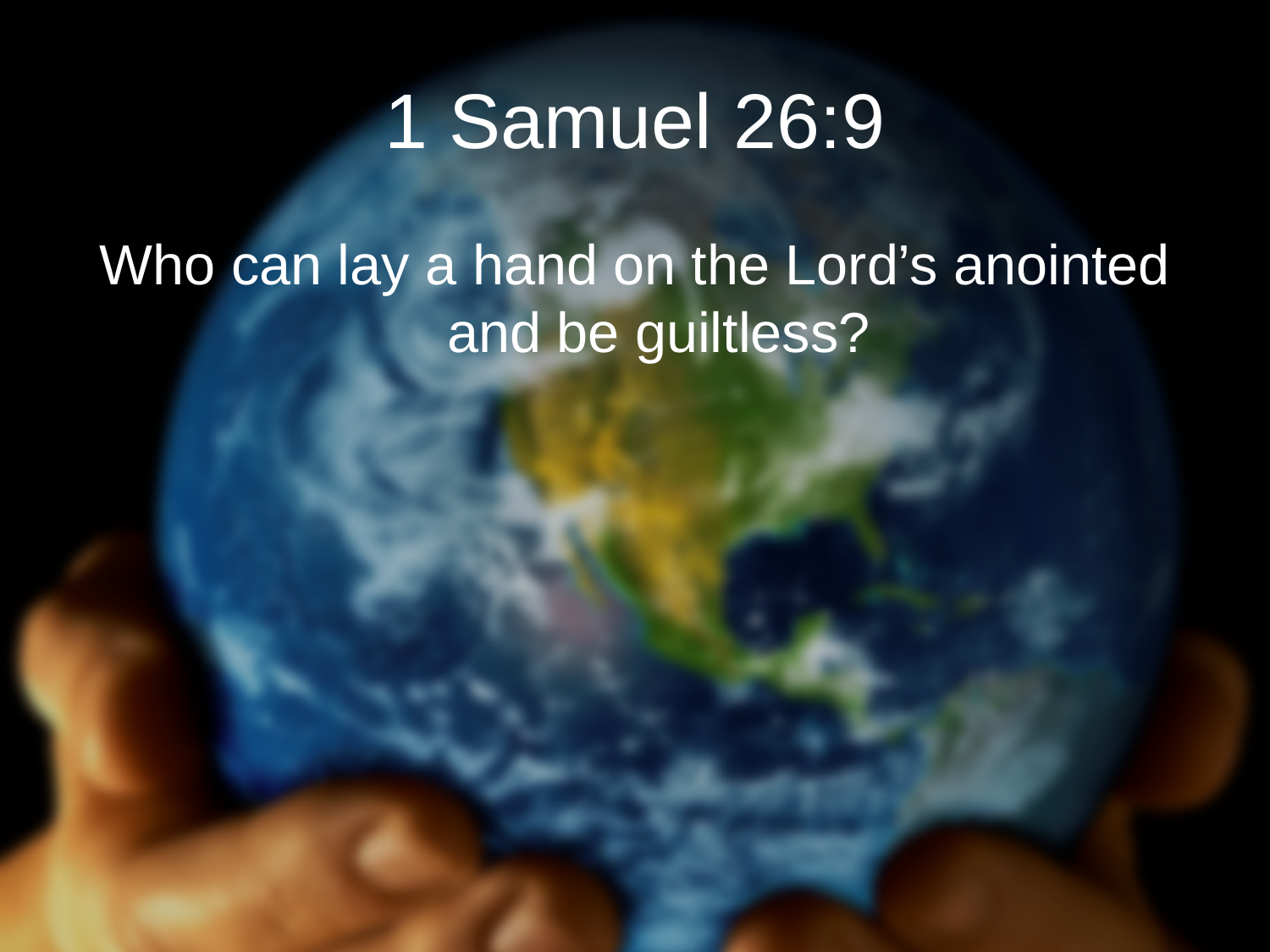

# 1 Samuel 26:9
Who can lay a hand on the Lord’s anointed and be guiltless?